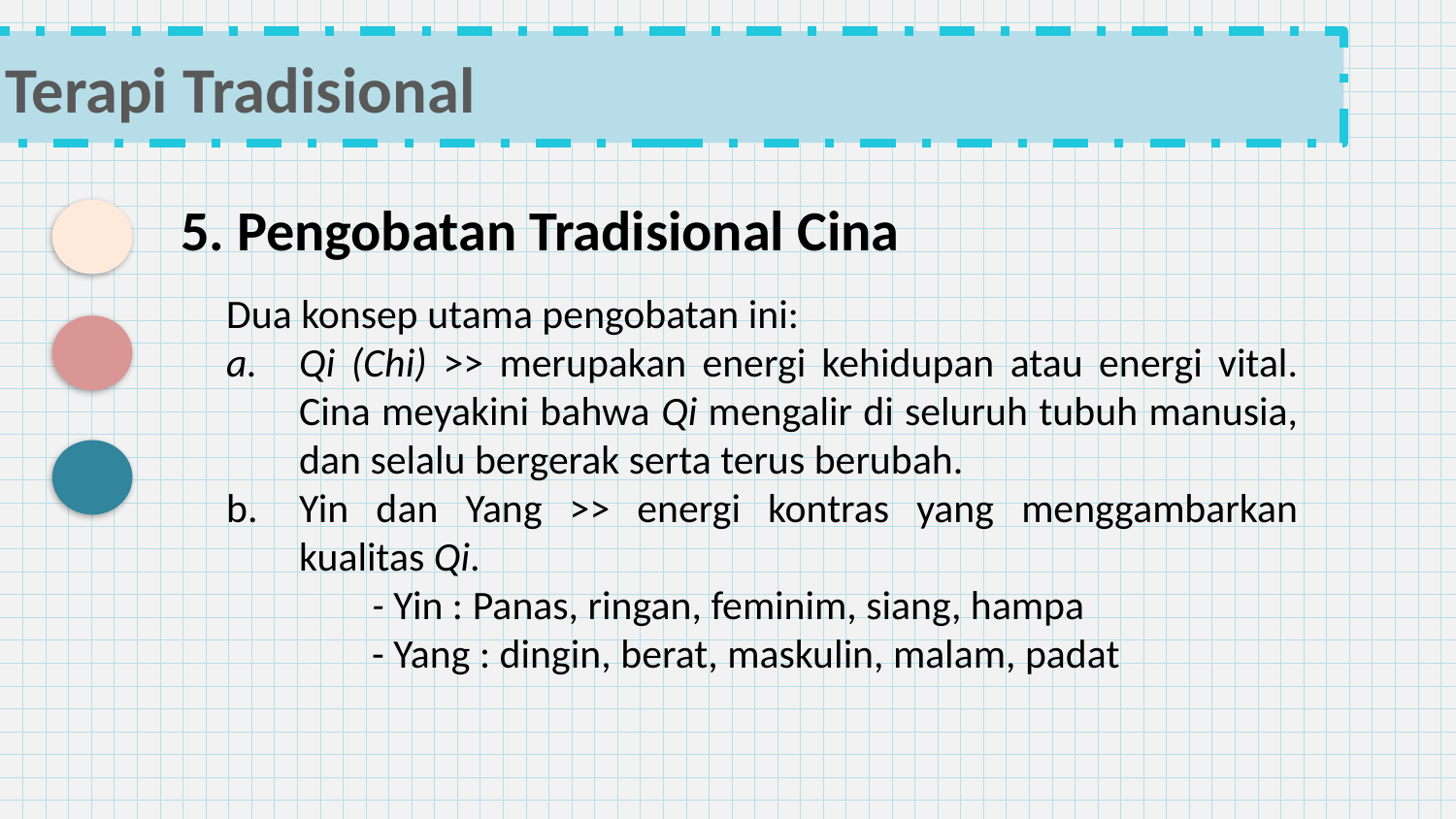

Terapi Tradisional
5. Pengobatan Tradisional Cina

Dua konsep utama pengobatan ini:
Qi (Chi) >> merupakan energi kehidupan atau energi vital. Cina meyakini bahwa Qi mengalir di seluruh tubuh manusia, dan selalu bergerak serta terus berubah.
Yin dan Yang >> energi kontras yang menggambarkan kualitas Qi.
	- Yin : Panas, ringan, feminim, siang, hampa
	- Yang : dingin, berat, maskulin, malam, padat